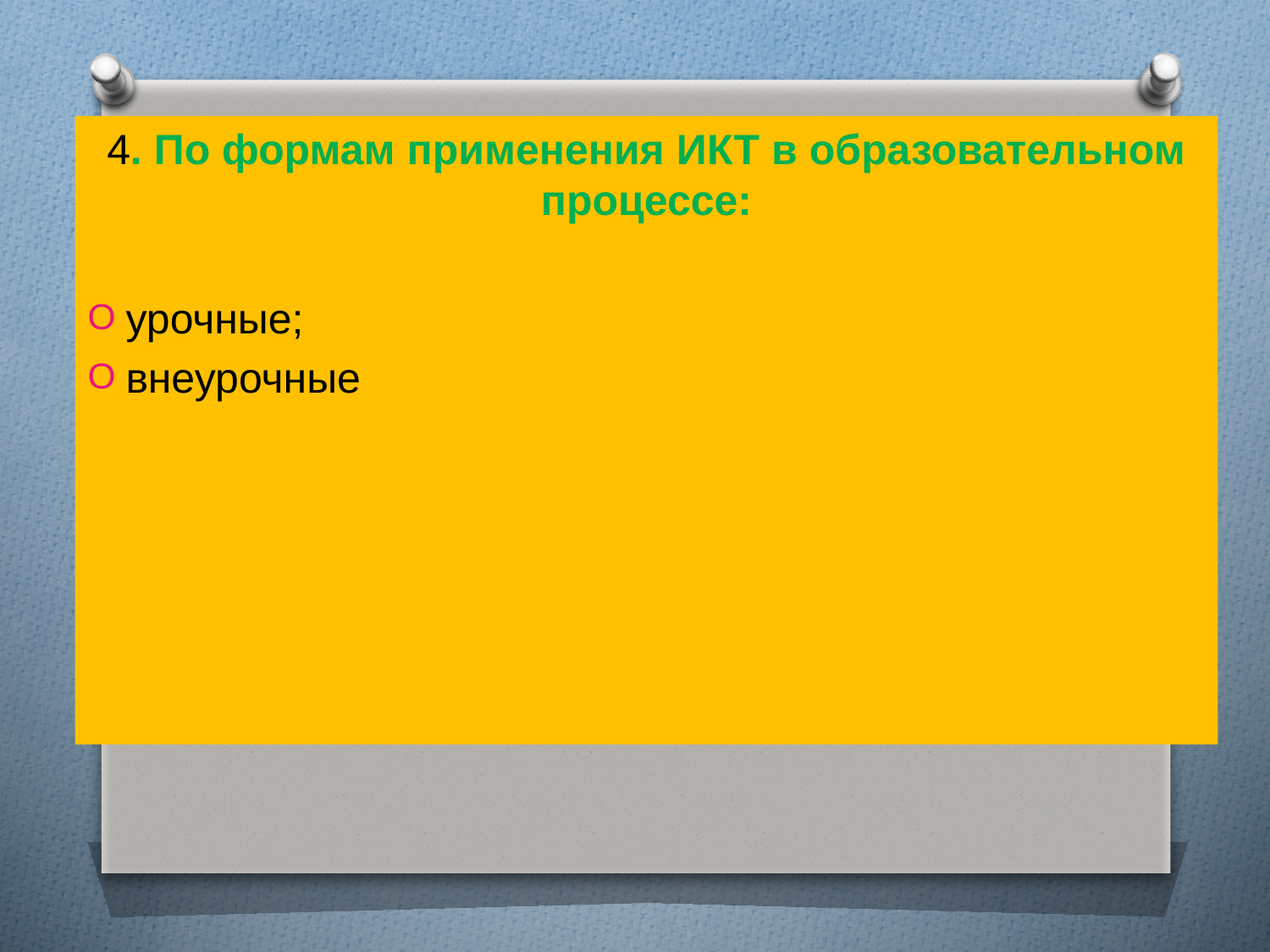

#
4. По формам применения ИКТ в образовательном процессе:

урочные;
внеурочные